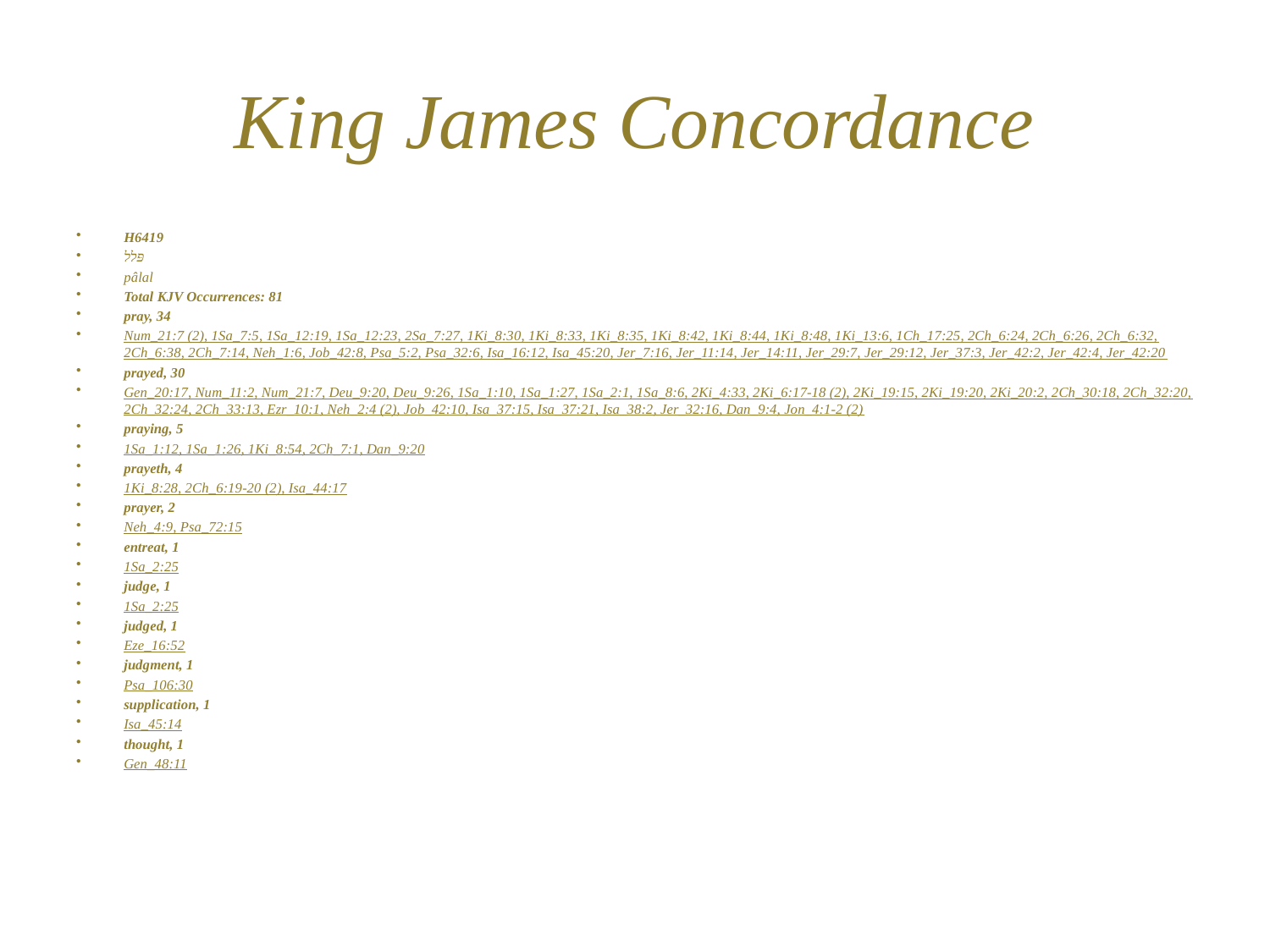

# King James Concordance
H6419
פּלל
pâlal
Total KJV Occurrences: 81
pray, 34
Num_21:7 (2), 1Sa_7:5, 1Sa_12:19, 1Sa_12:23, 2Sa_7:27, 1Ki_8:30, 1Ki_8:33, 1Ki_8:35, 1Ki_8:42, 1Ki_8:44, 1Ki_8:48, 1Ki_13:6, 1Ch_17:25, 2Ch_6:24, 2Ch_6:26, 2Ch_6:32, 2Ch_6:38, 2Ch_7:14, Neh_1:6, Job_42:8, Psa_5:2, Psa_32:6, Isa_16:12, Isa_45:20, Jer_7:16, Jer_11:14, Jer_14:11, Jer_29:7, Jer_29:12, Jer_37:3, Jer_42:2, Jer_42:4, Jer_42:20
prayed, 30
Gen_20:17, Num_11:2, Num_21:7, Deu_9:20, Deu_9:26, 1Sa_1:10, 1Sa_1:27, 1Sa_2:1, 1Sa_8:6, 2Ki_4:33, 2Ki_6:17-18 (2), 2Ki_19:15, 2Ki_19:20, 2Ki_20:2, 2Ch_30:18, 2Ch_32:20, 2Ch_32:24, 2Ch_33:13, Ezr_10:1, Neh_2:4 (2), Job_42:10, Isa_37:15, Isa_37:21, Isa_38:2, Jer_32:16, Dan_9:4, Jon_4:1-2 (2)
praying, 5
1Sa_1:12, 1Sa_1:26, 1Ki_8:54, 2Ch_7:1, Dan_9:20
prayeth, 4
1Ki_8:28, 2Ch_6:19-20 (2), Isa_44:17
prayer, 2
Neh_4:9, Psa_72:15
entreat, 1
1Sa_2:25
judge, 1
1Sa_2:25
judged, 1
Eze_16:52
judgment, 1
Psa_106:30
supplication, 1
Isa_45:14
thought, 1
Gen_48:11